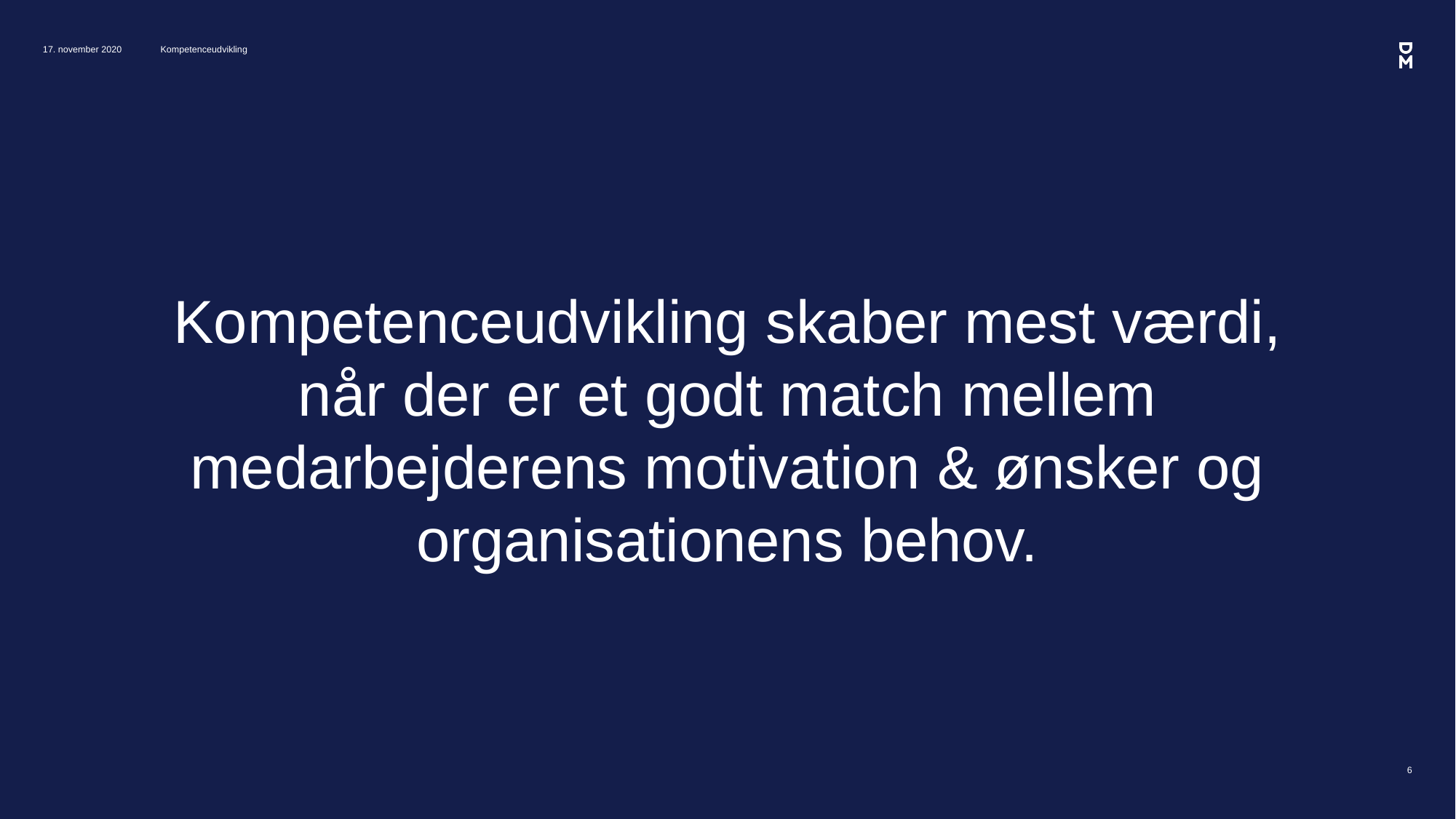

17. november 2020
Kompetenceudvikling
#
Kompetenceudvikling skaber mest værdi, når der er et godt match mellem medarbejderens motivation & ønsker og organisationens behov.

6